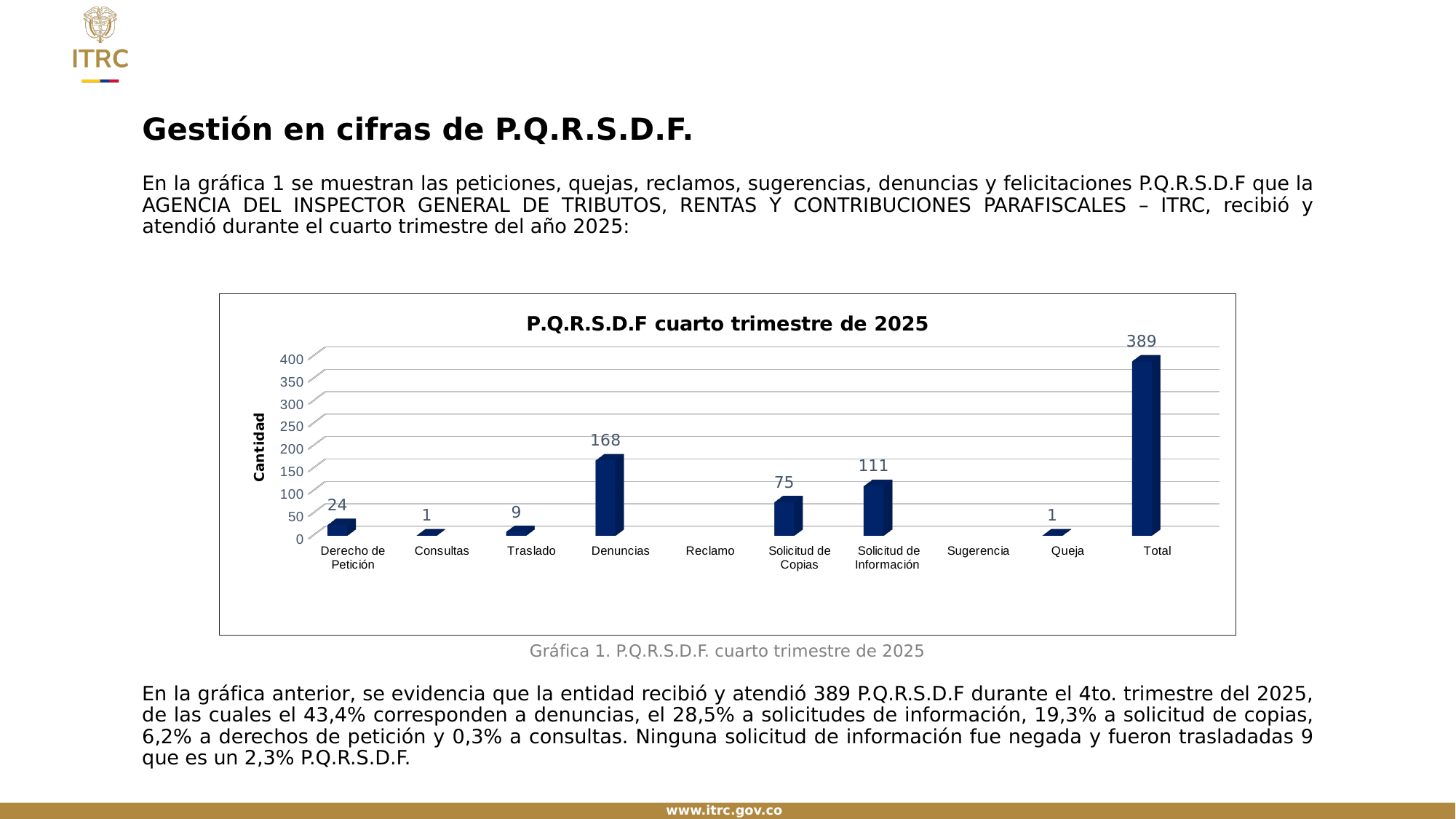

# Gestión en cifras de P.Q.R.S.D.F.
En la gráfica 1 se muestran las peticiones, quejas, reclamos, sugerencias, denuncias y felicitaciones P.Q.R.S.D.F que la AGENCIA DEL INSPECTOR GENERAL DE TRIBUTOS, RENTAS Y CONTRIBUCIONES PARAFISCALES – ITRC, recibió y atendió durante el cuarto trimestre del año 2025:

[unsupported chart]

Gráfica 1. P.Q.R.S.D.F. cuarto trimestre de 2025
En la gráfica anterior, se evidencia que la entidad recibió y atendió 389 P.Q.R.S.D.F durante el 4to. trimestre del 2025, de las cuales el 43,4% corresponden a denuncias, el 28,5% a solicitudes de información, 19,3% a solicitud de copias, 6,2% a derechos de petición y 0,3% a consultas. Ninguna solicitud de información fue negada y fueron trasladadas 9 que es un 2,3% P.Q.R.S.D.F.